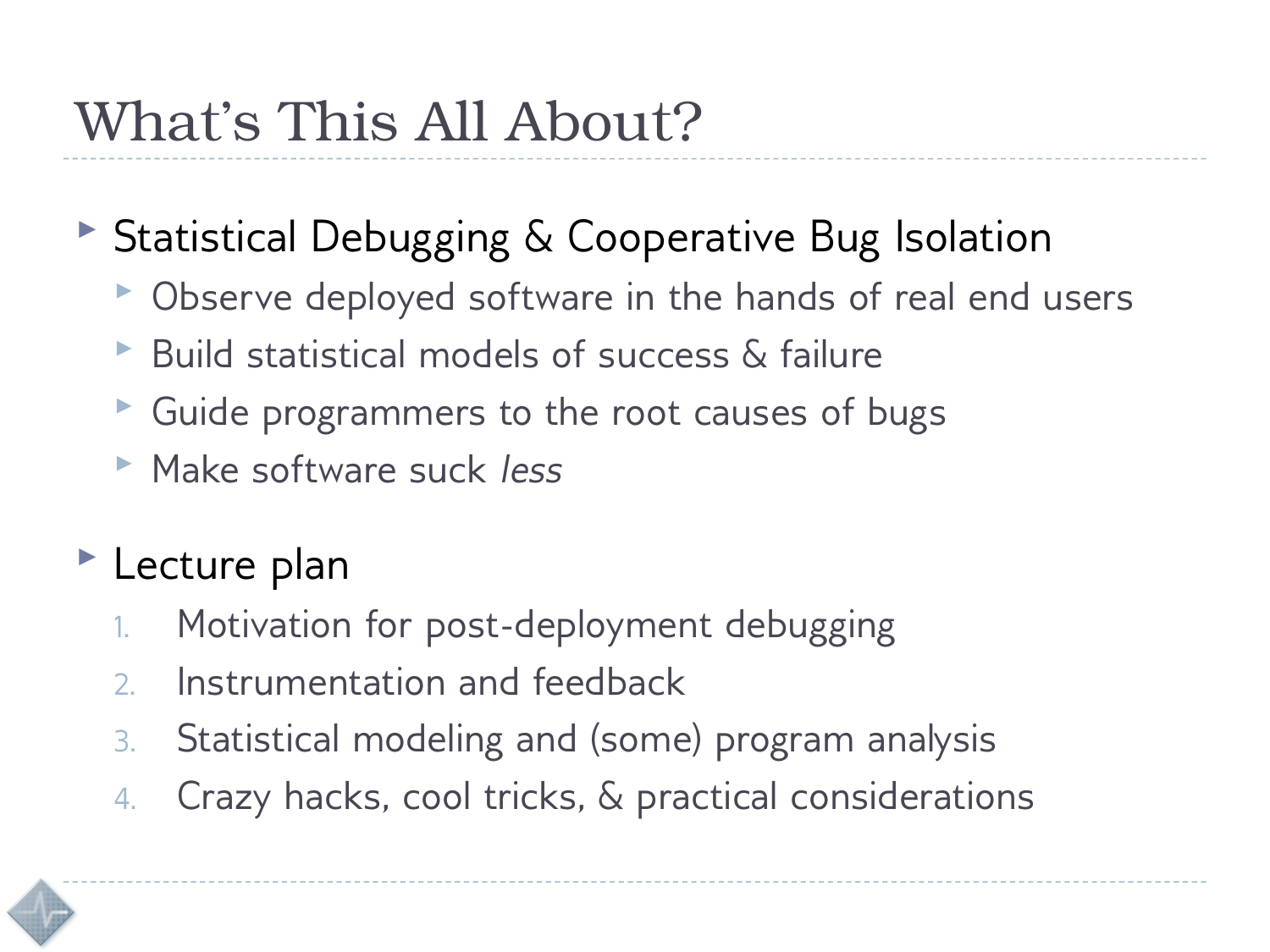

# What’s This All About?
Statistical Debugging & Cooperative Bug Isolation
Observe deployed software in the hands of real end users
Build statistical models of success & failure
Guide programmers to the root causes of bugs
Make software suck less
Lecture plan
Motivation for post-deployment debugging
Instrumentation and feedback
Statistical modeling and (some) program analysis
Crazy hacks, cool tricks, & practical considerations